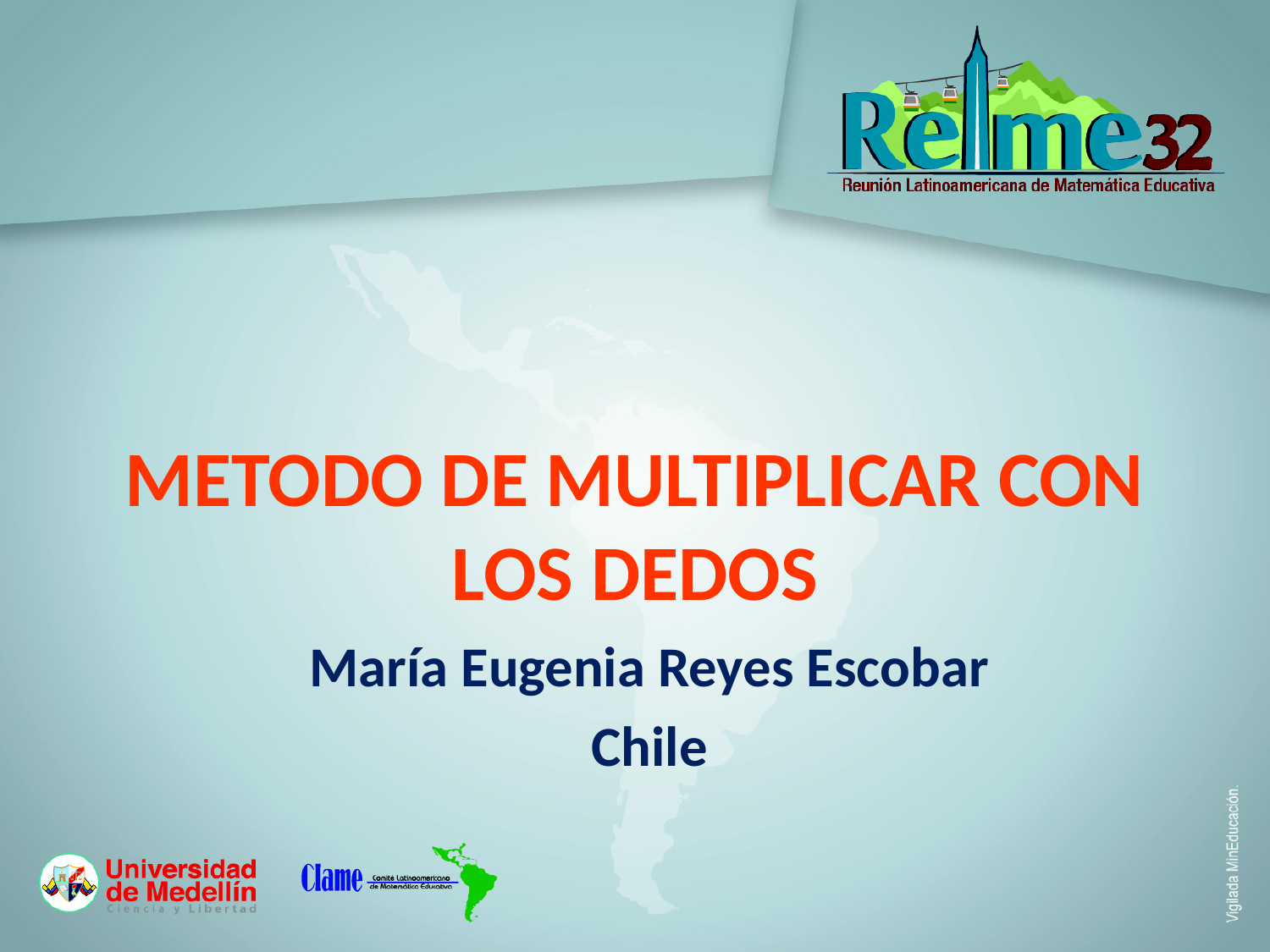

# METODO DE MULTIPLICAR CON LOS DEDOS
María Eugenia Reyes Escobar
Chile